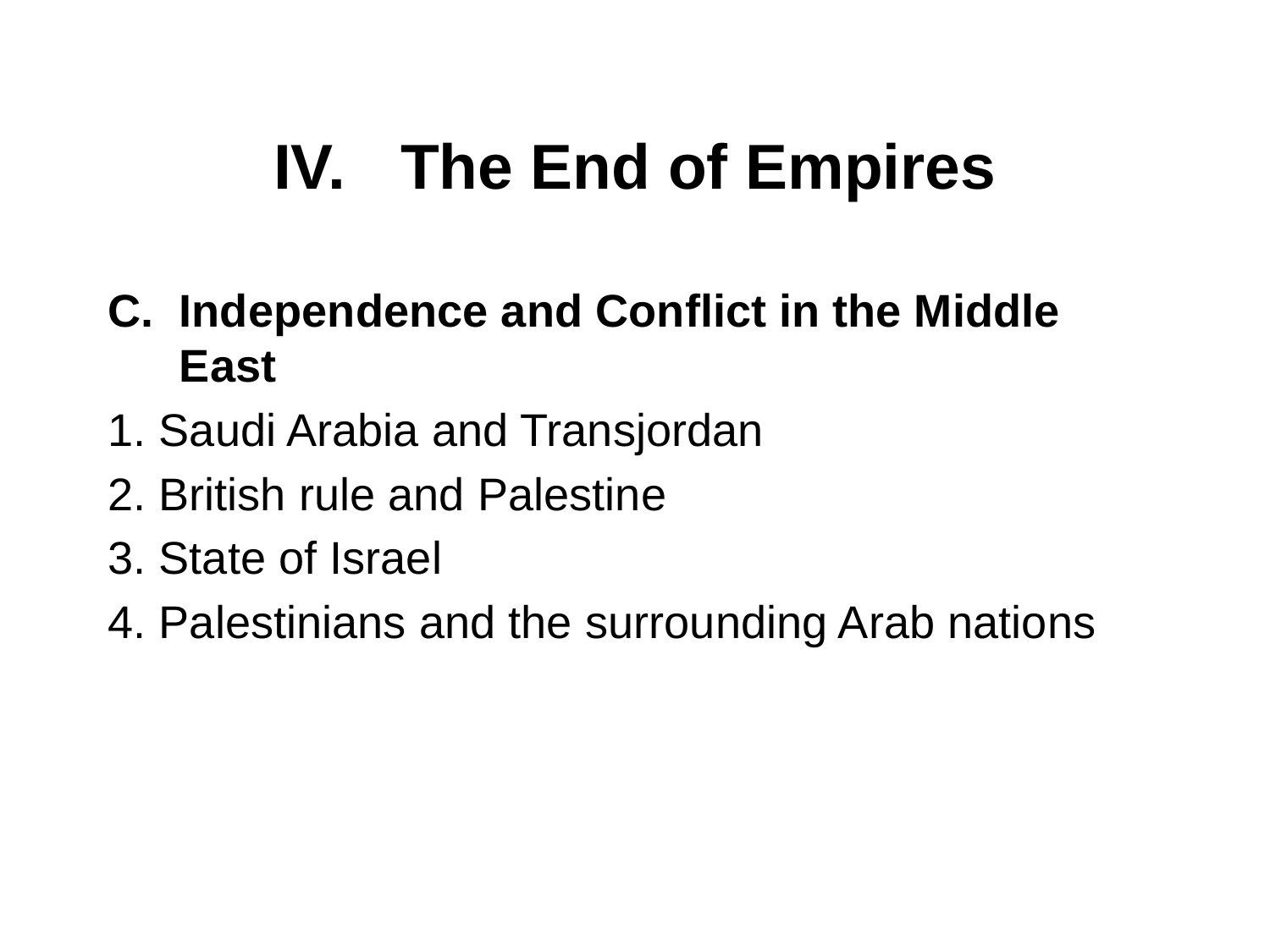

# IV. 	The End of Empires
Independence and Conflict in the Middle East
1. Saudi Arabia and Transjordan
2. British rule and Palestine
3. State of Israel
4. Palestinians and the surrounding Arab nations